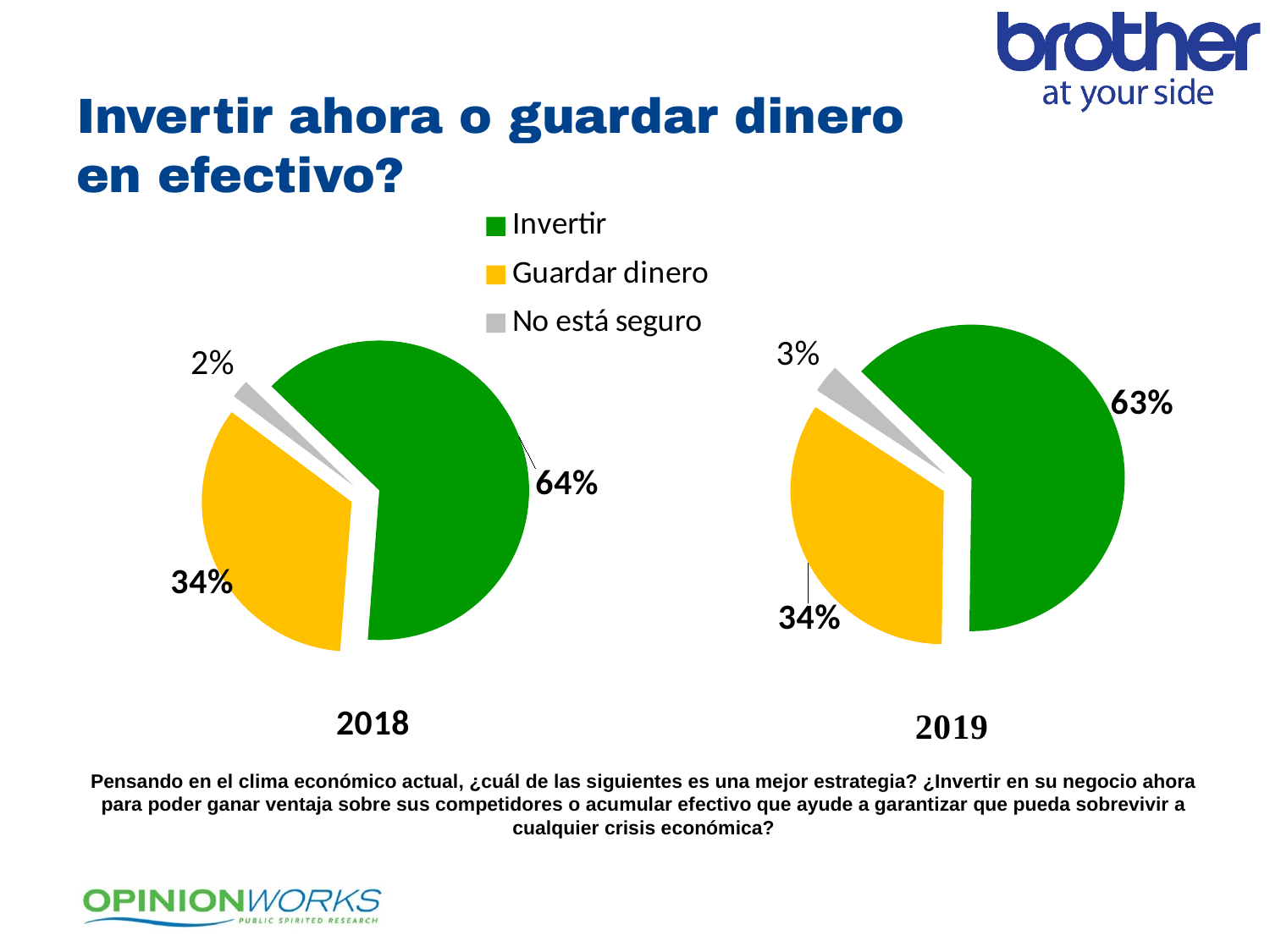

Invertir ahora o guardar dinero en efectivo?

### Chart

| Category | Column1 |
|---|---|
| Yes | 0.63 |
| No/Not sure | 0.34 |
| Not sure | 0.03 |

### Chart

| Category | Column1 |
|---|---|
| Invertir | 0.64 |
| Guardar dinero | 0.34 |
| No está seguro | 0.02 |
Pensando en el clima económico actual, ¿cuál de las siguientes es una mejor estrategia? ¿Invertir en su negocio ahora para poder ganar ventaja sobre sus competidores o acumular efectivo que ayude a garantizar que pueda sobrevivir a cualquier crisis económica?